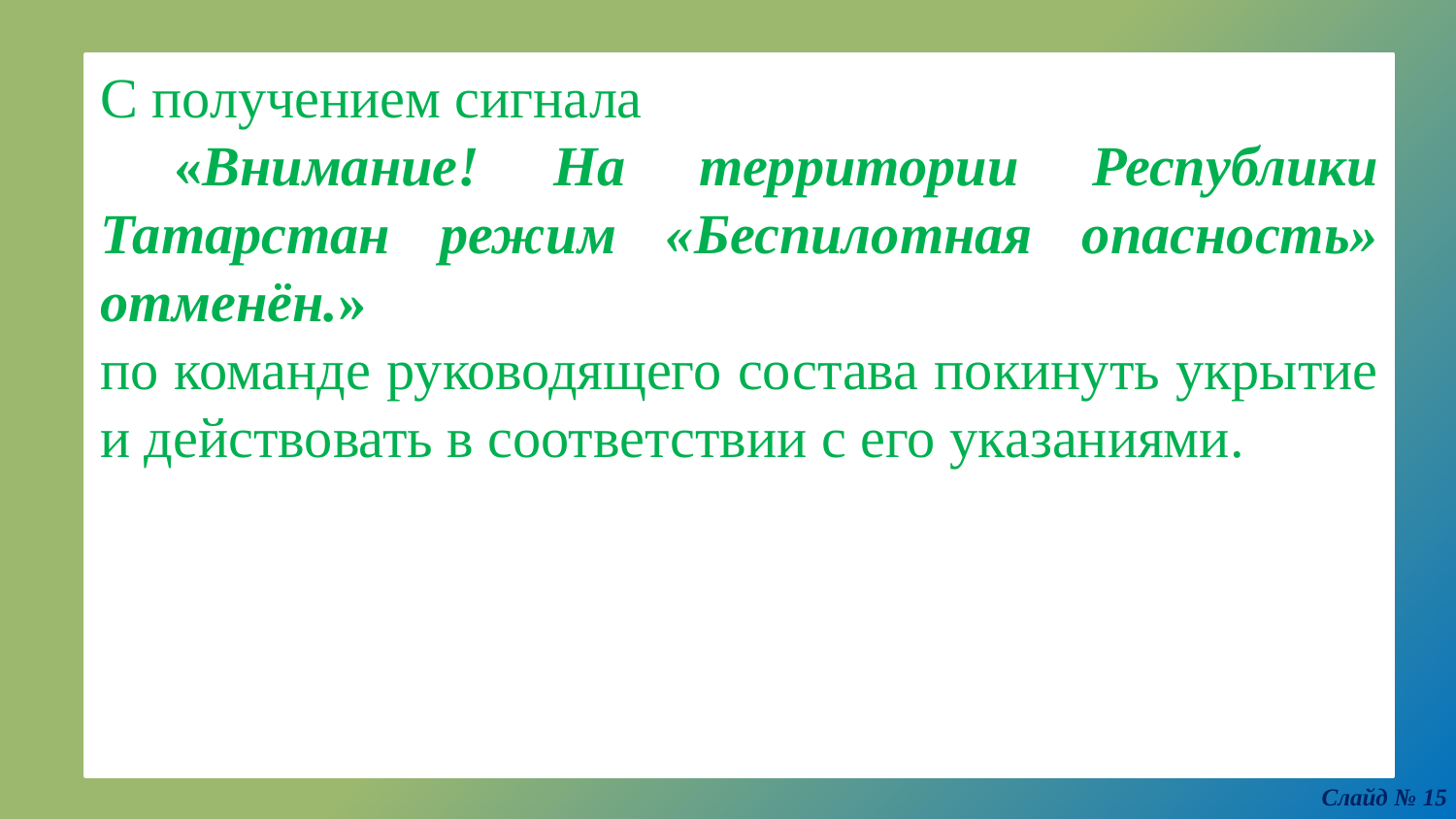

С получением сигнала
 «Внимание! На территории Республики Татарстан режим «Беспилотная опасность» отменён.»
по команде руководящего состава покинуть укрытие и действовать в соответствии с его указаниями.
Слайд № 15